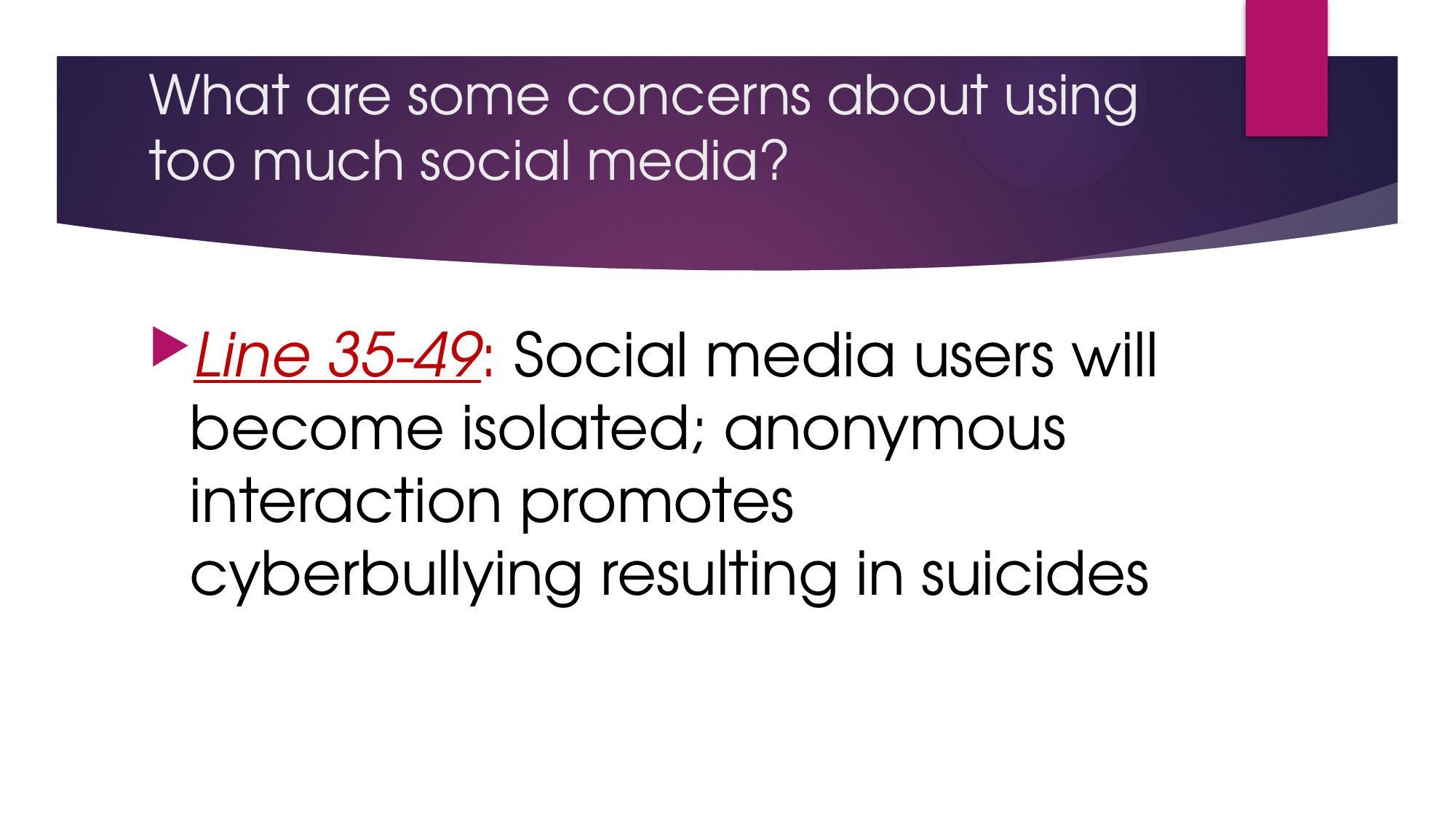

# What are some concerns about using too much social media?
Line 35-49: Social media users will become isolated; anonymous interaction promotes cyberbullying resulting in suicides